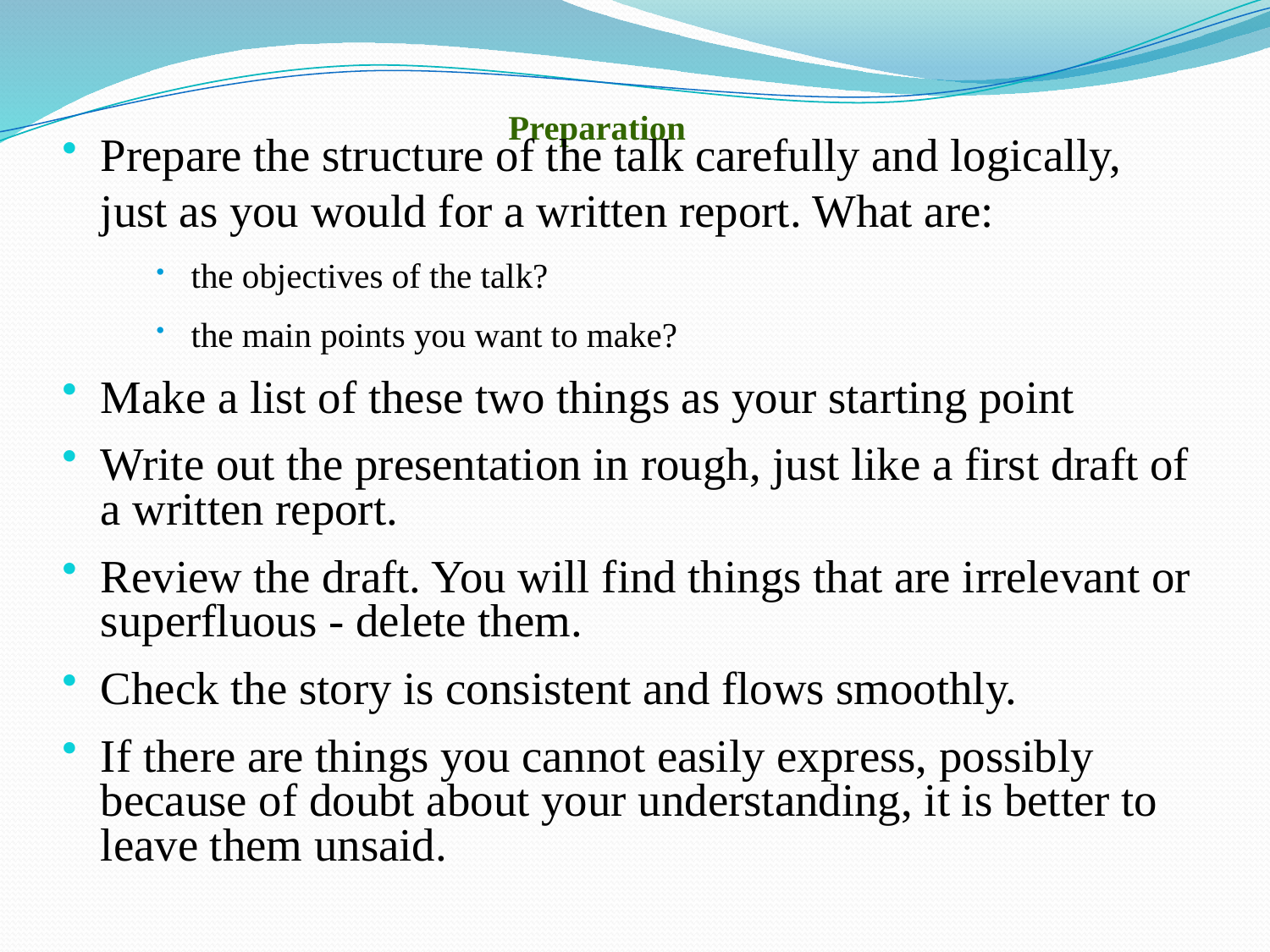

# Preparation
Prepare the structure of the talk carefully and logically, just as you would for a written report. What are:
the objectives of the talk?
the main points you want to make?
Make a list of these two things as your starting point
Write out the presentation in rough, just like a first draft of a written report.
Review the draft. You will find things that are irrelevant or superfluous - delete them.
Check the story is consistent and flows smoothly.
If there are things you cannot easily express, possibly because of doubt about your understanding, it is better to leave them unsaid.